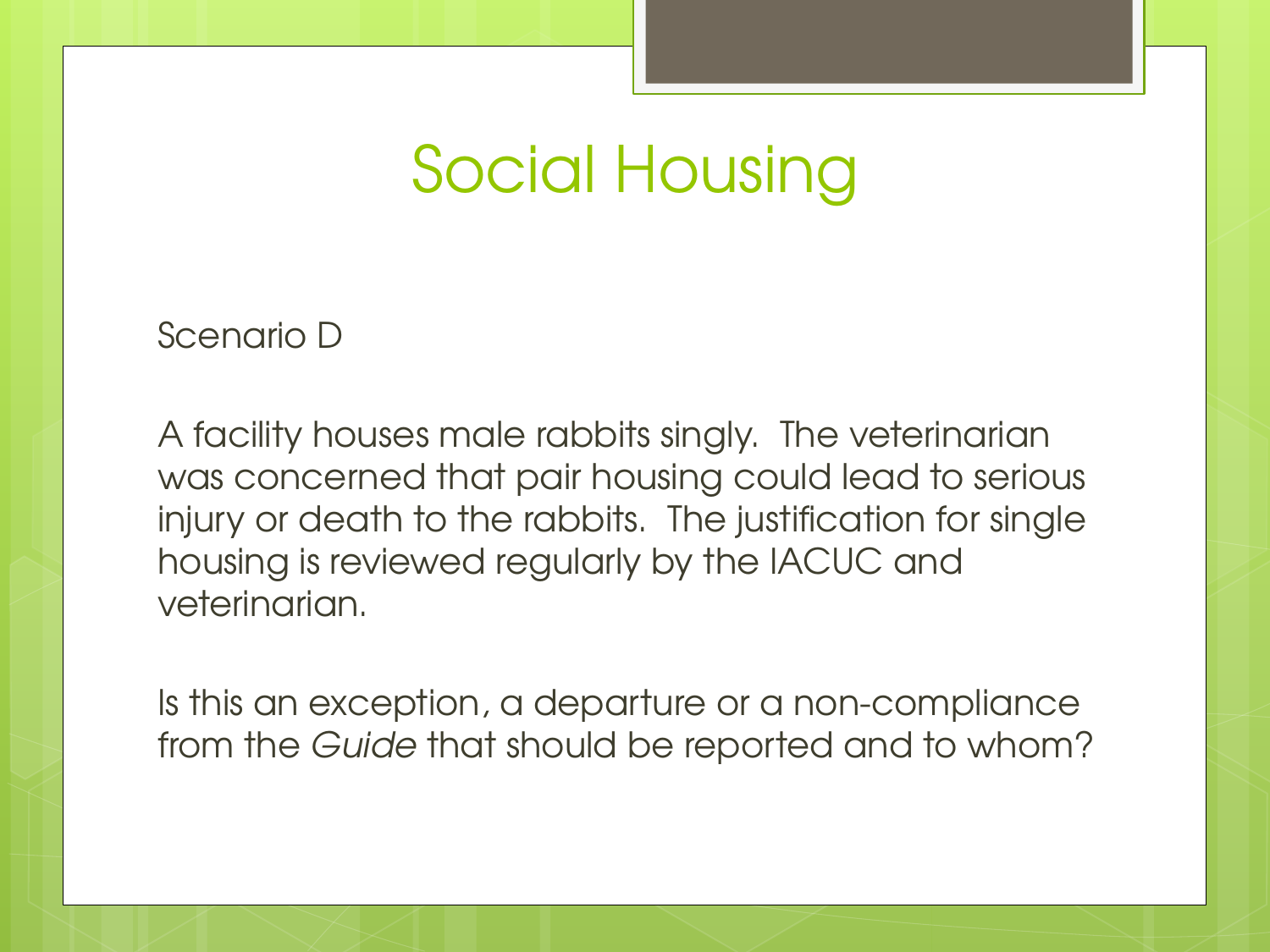

# Social Housing
Scenario D

A facility houses male rabbits singly.  The veterinarian was concerned that pair housing could lead to serious injury or death to the rabbits.  The justification for single housing is reviewed regularly by the IACUC and veterinarian.

Is this an exception, a departure or a non-compliance from the Guide that should be reported and to whom?